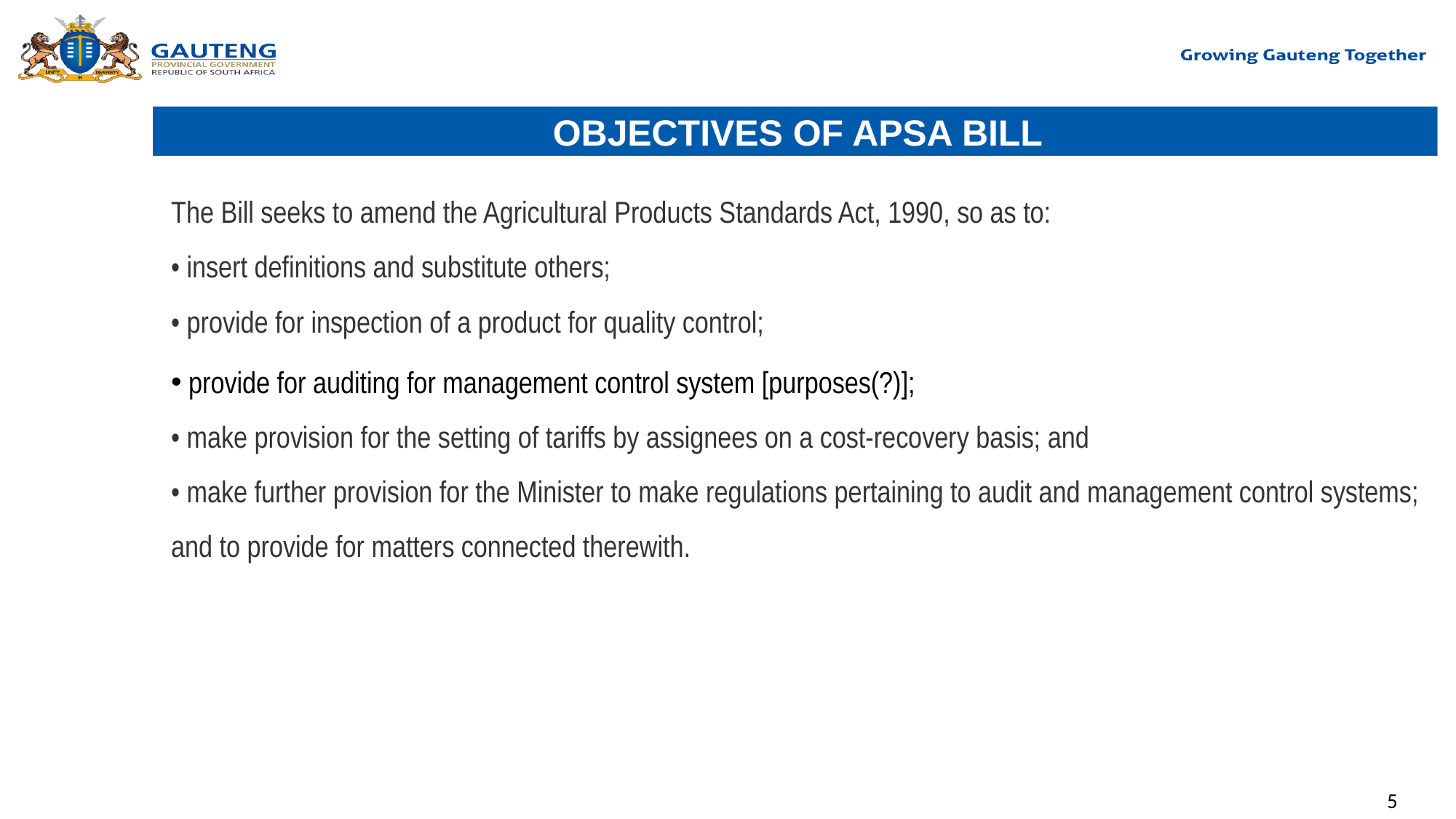

# OBJECTIVES OF APSA BILL
The Bill seeks to amend the Agricultural Products Standards Act, 1990, so as to:
• insert definitions and substitute others;
• provide for inspection of a product for quality control;
 provide for auditing for management control system [purposes(?)];
• make provision for the setting of tariffs by assignees on a cost-recovery basis; and
• make further provision for the Minister to make regulations pertaining to audit and management control systems; and to provide for matters connected therewith.

5